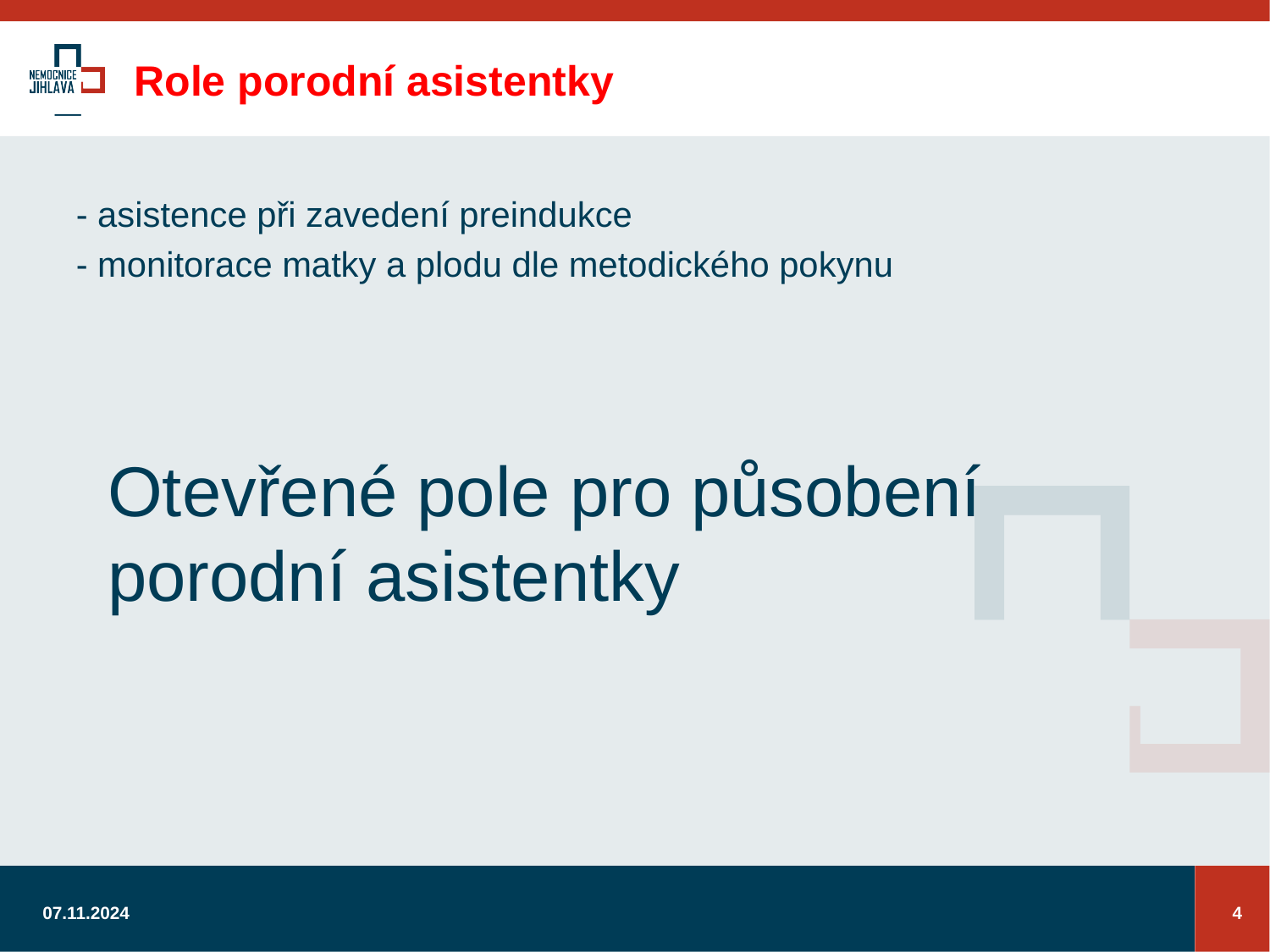

# Role porodní asistentky
- asistence při zavedení preindukce
- monitorace matky a plodu dle metodického pokynu

Otevřené pole pro působení porodní asistentky